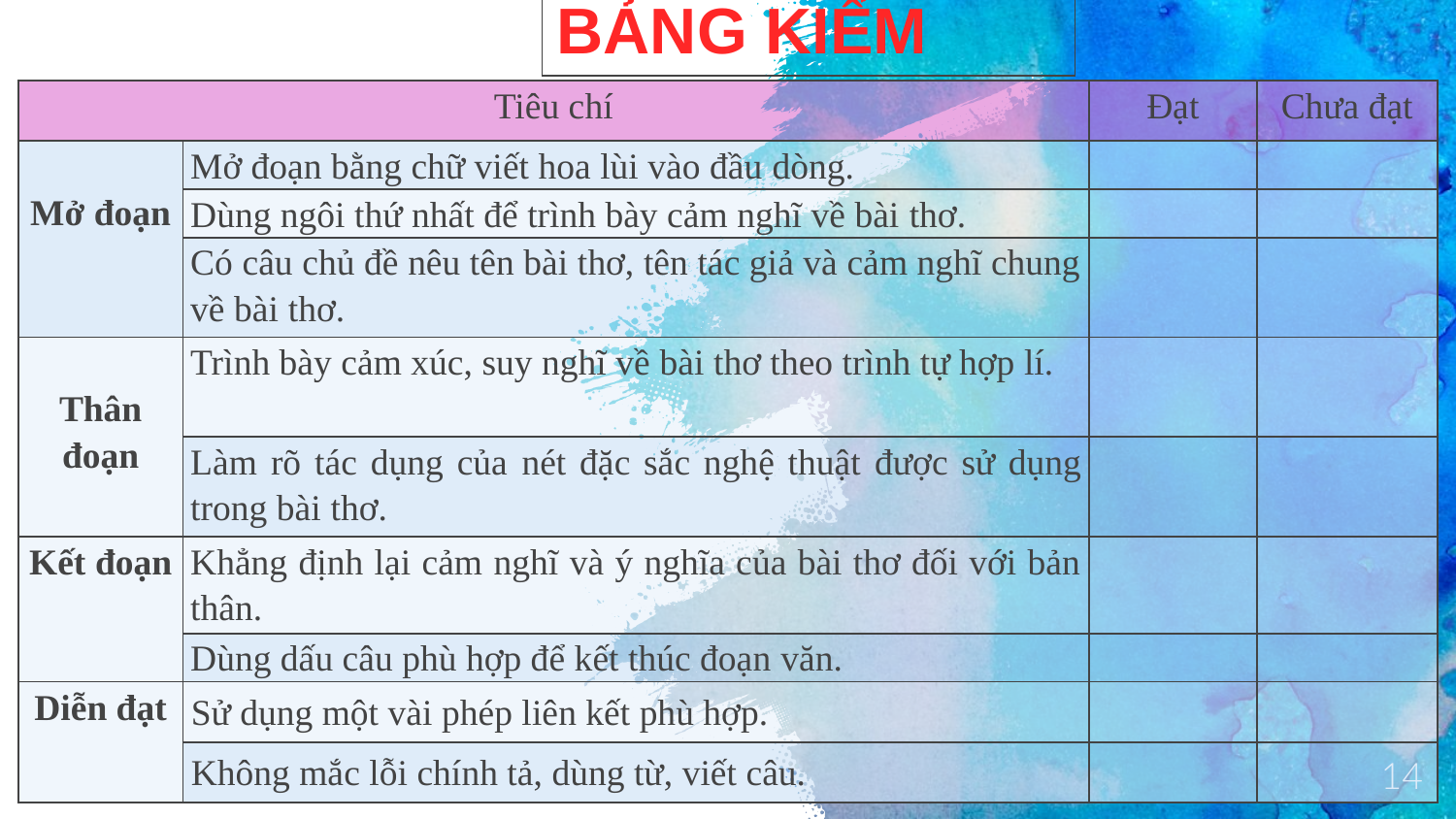

| BẢNG KIỂM |
| --- |
| Tiêu chí |  | Đạt | Chưa đạt |
| --- | --- | --- | --- |
| Mở đoạn | Mở đoạn bằng chữ viết hoa lùi vào đầu dòng. |  |  |
|  | Dùng ngôi thứ nhất để trình bày cảm nghĩ về bài thơ. |  |  |
|  | Có câu chủ đề nêu tên bài thơ, tên tác giả và cảm nghĩ chung về bài thơ. |  |  |
| Thân đoạn | Trình bày cảm xúc, suy nghĩ về bài thơ theo trình tự hợp lí. |  |  |
|  | Làm rõ tác dụng của nét đặc sắc nghệ thuật được sử dụng trong bài thơ. |  |  |
| Kết đoạn | Khẳng định lại cảm nghĩ và ý nghĩa của bài thơ đối với bản thân. |  |  |
|  | Dùng dấu câu phù hợp để kết thúc đoạn văn. |  |  |
| Diễn đạt | Sử dụng một vài phép liên kết phù hợp. |  |  |
|  | Không mắc lỗi chính tả, dùng từ, viết câu. |  |  |
14